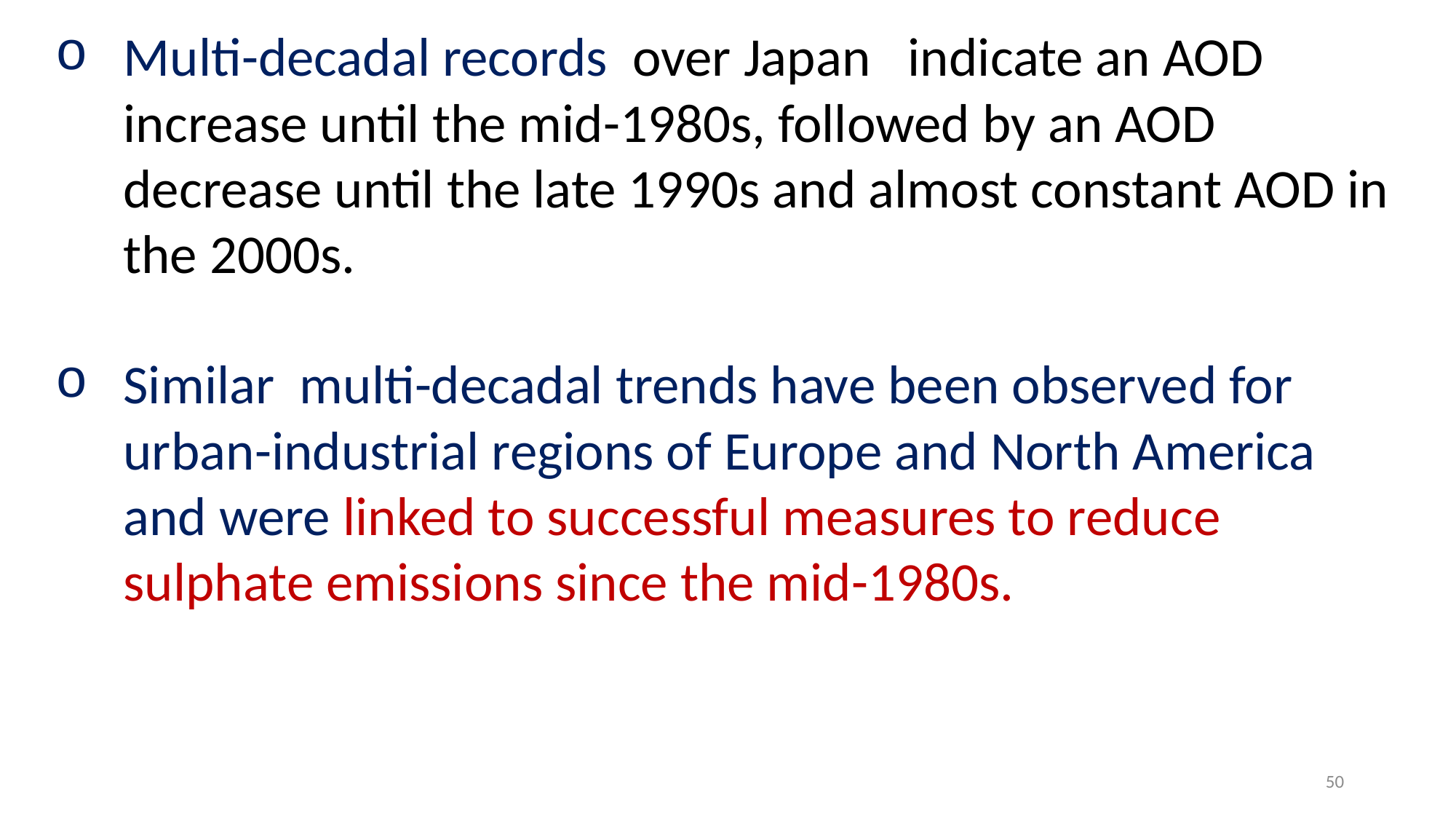

Multi-decadal records  over Japan   indicate an AOD increase until the mid-1980s, followed by an AOD decrease until the late 1990s and almost constant AOD in the 2000s.

Similar  multi-decadal trends have been observed for urban-industrial regions of Europe and North America  and were linked to successful measures to reduce sulphate emissions since the mid-1980s.
50